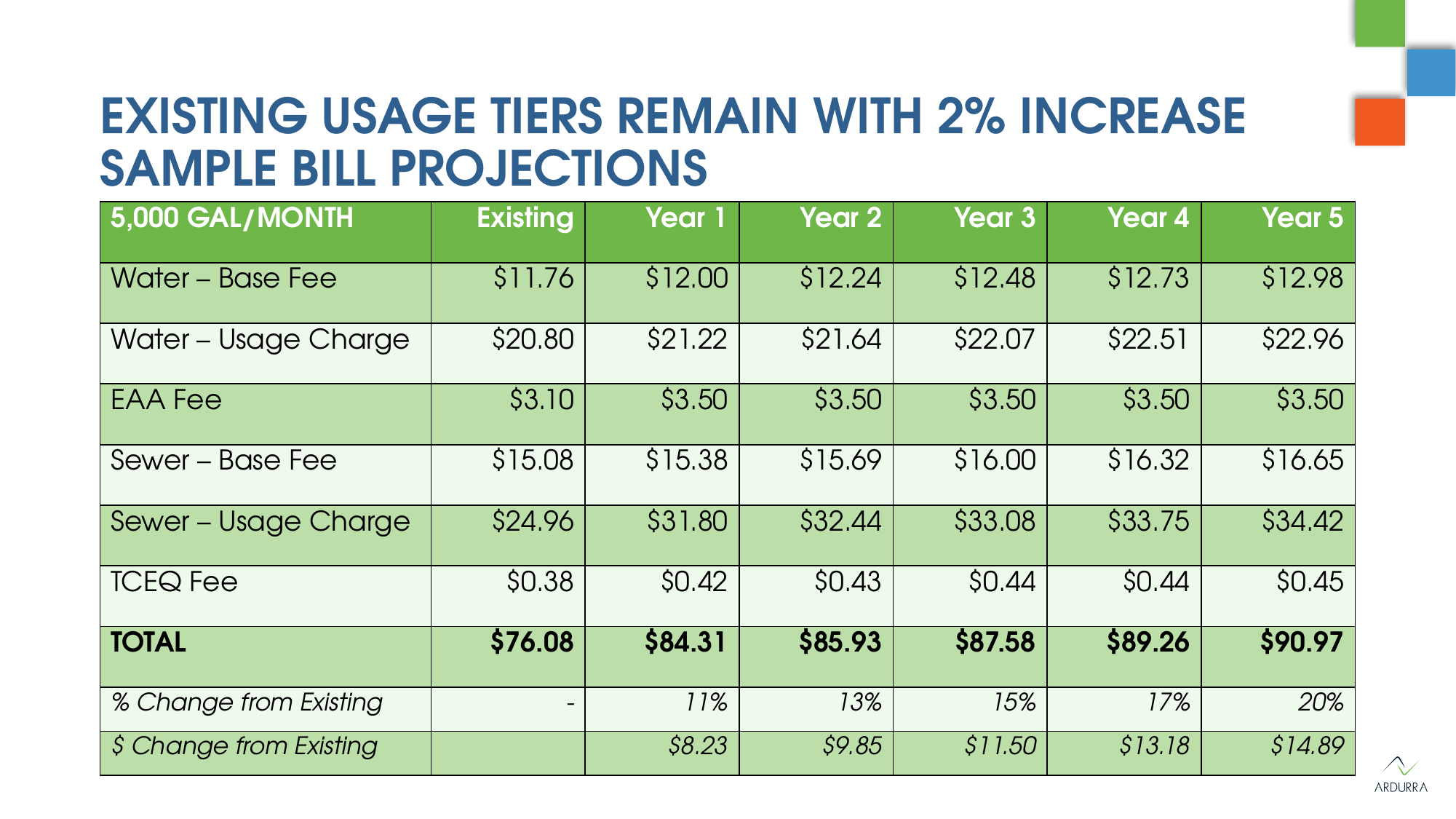

# Existing usage tiers remain with 2% increase Sample Bill projections
| 5,000 GAL/MONTH | Existing | Year 1 | Year 2 | Year 3 | Year 4 | Year 5 |
| --- | --- | --- | --- | --- | --- | --- |
| Water – Base Fee | $11.76 | $12.00 | $12.24 | $12.48 | $12.73 | $12.98 |
| Water – Usage Charge | $20.80 | $21.22 | $21.64 | $22.07 | $22.51 | $22.96 |
| EAA Fee | $3.10 | $3.50 | $3.50 | $3.50 | $3.50 | $3.50 |
| Sewer – Base Fee | $15.08 | $15.38 | $15.69 | $16.00 | $16.32 | $16.65 |
| Sewer – Usage Charge | $24.96 | $31.80 | $32.44 | $33.08 | $33.75 | $34.42 |
| TCEQ Fee | $0.38 | $0.42 | $0.43 | $0.44 | $0.44 | $0.45 |
| TOTAL | $76.08 | $84.31 | $85.93 | $87.58 | $89.26 | $90.97 |
| % Change from Existing | - | 11% | 13% | 15% | 17% | 20% |
| $ Change from Existing |  | $8.23 | $9.85 | $11.50 | $13.18 | $14.89 |